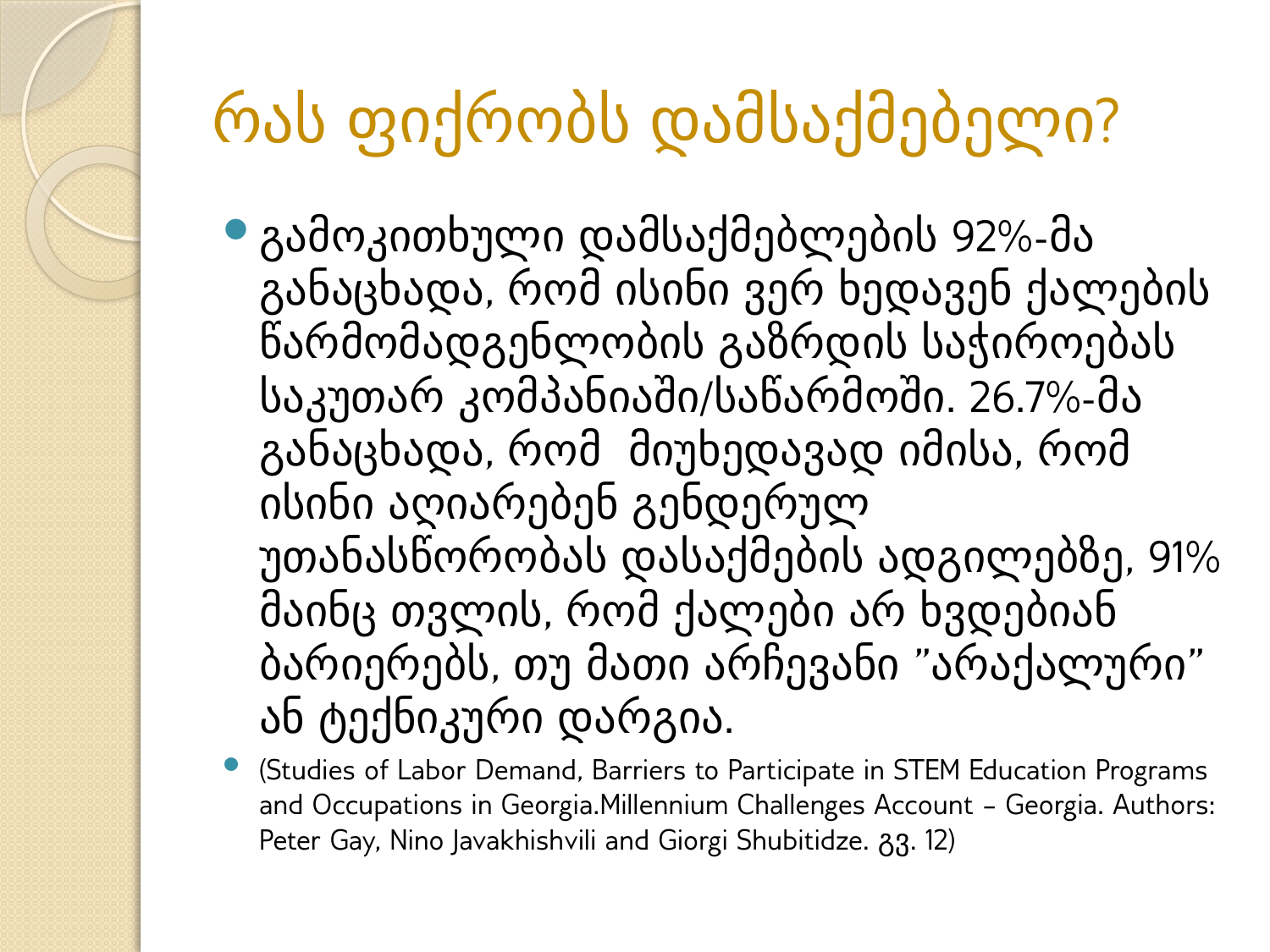

# რას ფიქრობს დამსაქმებელი?
გამოკითხული დამსაქმებლების 92%-მა განაცხადა, რომ ისინი ვერ ხედავენ ქალების წარმომადგენლობის გაზრდის საჭიროებას საკუთარ კომპანიაში/საწარმოში. 26.7%-მა განაცხადა, რომ  მიუხედავად იმისა, რომ ისინი აღიარებენ გენდერულ უთანასწორობას დასაქმების ადგილებზე, 91% მაინც თვლის, რომ ქალები არ ხვდებიან ბარიერებს, თუ მათი არჩევანი ”არაქალური” ან ტექნიკური დარგია.
(Studies of Labor Demand, Barriers to Participate in STEM Education Programs and Occupations in Georgia.Millennium Challenges Account – Georgia. Authors: Peter Gay, Nino Javakhishvili and Giorgi Shubitidze. გვ. 12)